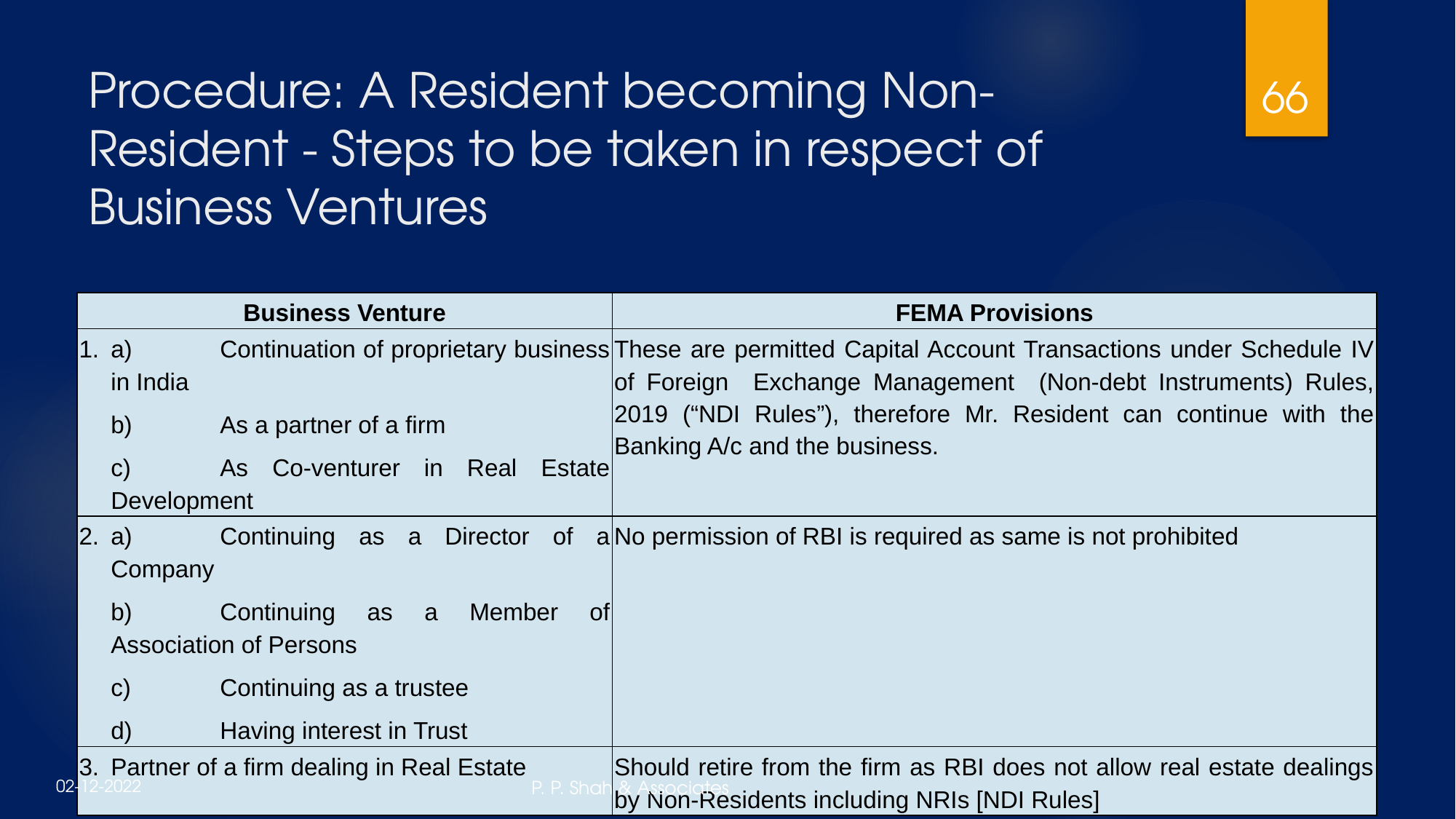

66
# Procedure: A Resident becoming Non-Resident - Steps to be taken in respect of Business Ventures

| Business Venture | FEMA Provisions |
| --- | --- |
| 1. a) Continuation of proprietary business in India b) As a partner of a firm c) As Co-venturer in Real Estate Development | These are permitted Capital Account Transactions under Schedule IV of Foreign Exchange Management (Non-debt Instruments) Rules, 2019 (“NDI Rules”), therefore Mr. Resident can continue with the Banking A/c and the business. |
| 2. a) Continuing as a Director of a Company b) Continuing as a Member of Association of Persons c) Continuing as a trustee d) Having interest in Trust | No permission of RBI is required as same is not prohibited |
| 3. Partner of a firm dealing in Real Estate | Should retire from the firm as RBI does not allow real estate dealings by Non-Residents including NRIs [NDI Rules] |
P. P. Shah & Associates
02-12-2022